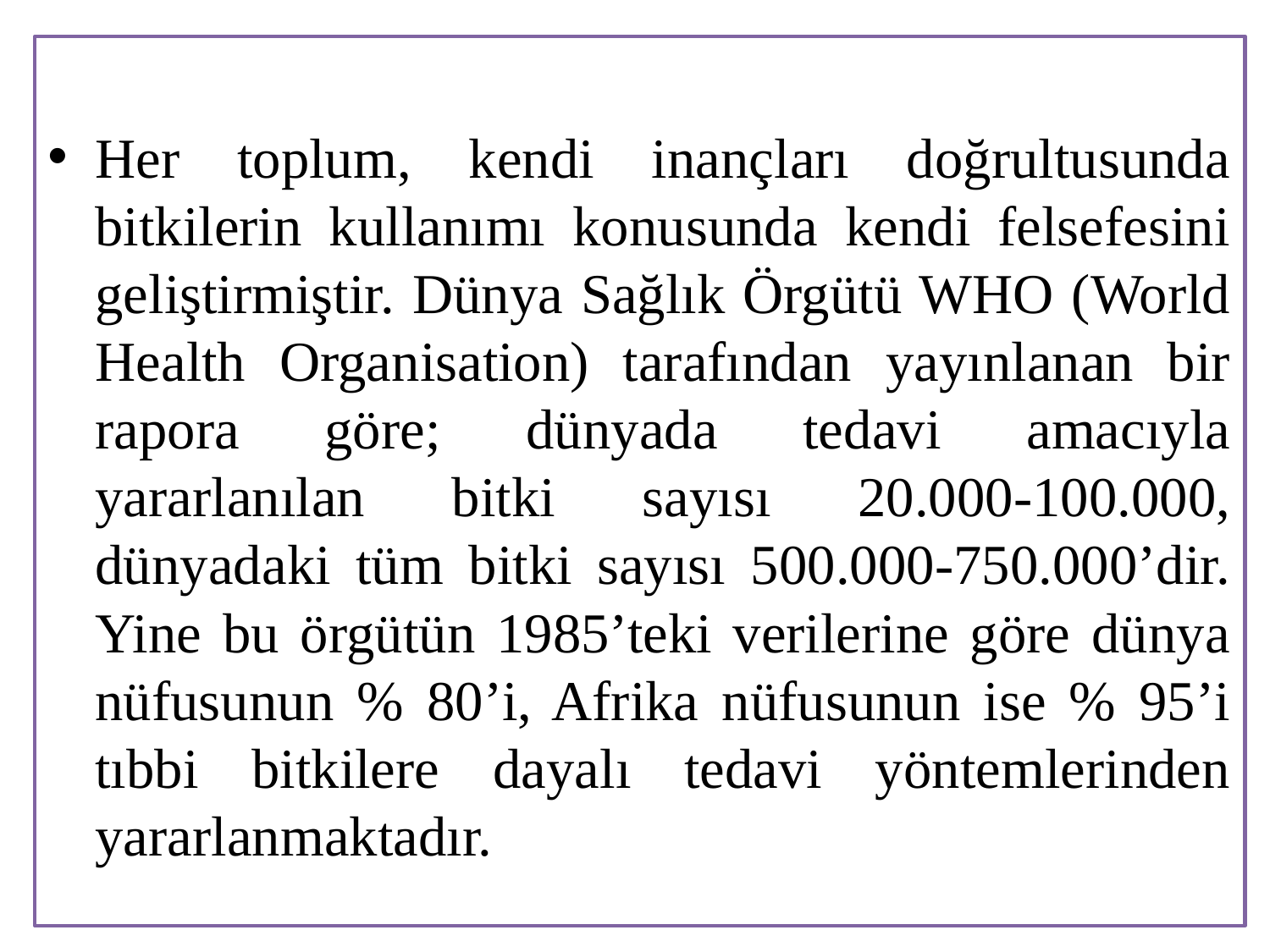

Her toplum, kendi inançları doğrultusunda bitkilerin kullanımı konusunda kendi felsefesini geliştirmiştir. Dünya Sağlık Örgütü WHO (World Health Organisation) tarafından yayınlanan bir rapora göre; dünyada tedavi amacıyla yararlanılan bitki sayısı 20.000-100.000, dünyadaki tüm bitki sayısı 500.000-750.000’dir. Yine bu örgütün 1985’teki verilerine göre dünya nüfusunun % 80’i, Afrika nüfusunun ise % 95’i tıbbi bitkilere dayalı tedavi yöntemlerinden yararlanmaktadır.